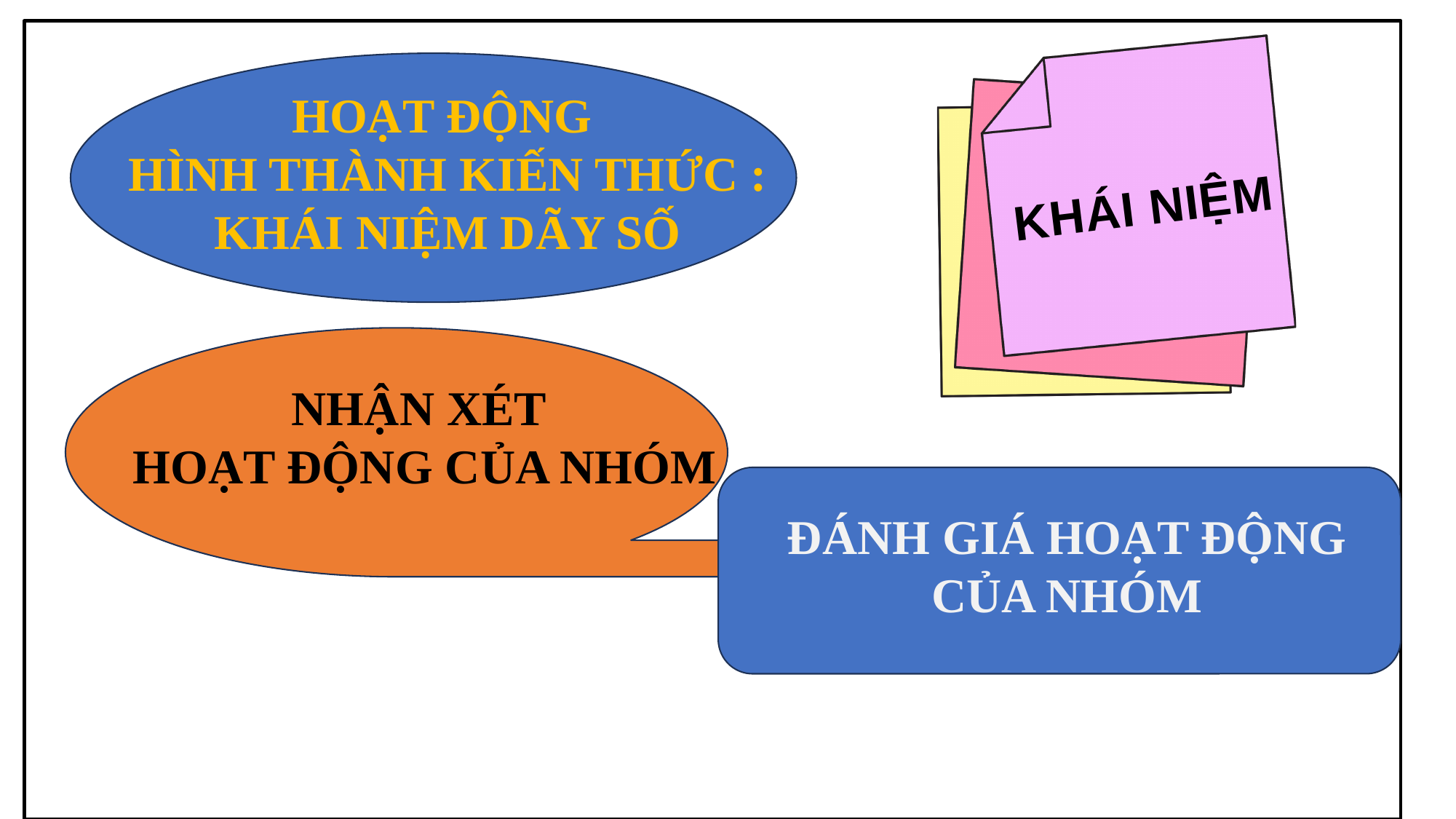

KHÁI NIỆM

HOẠT ĐỘNG
 HÌNH THÀNH KIẾN THỨC :
KHÁI NIỆM DÃY SỐ

NHẬN XÉT
HOẠT ĐỘNG CỦA NHÓM

ĐÁNH GIÁ HOẠT ĐỘNG CỦA NHÓM